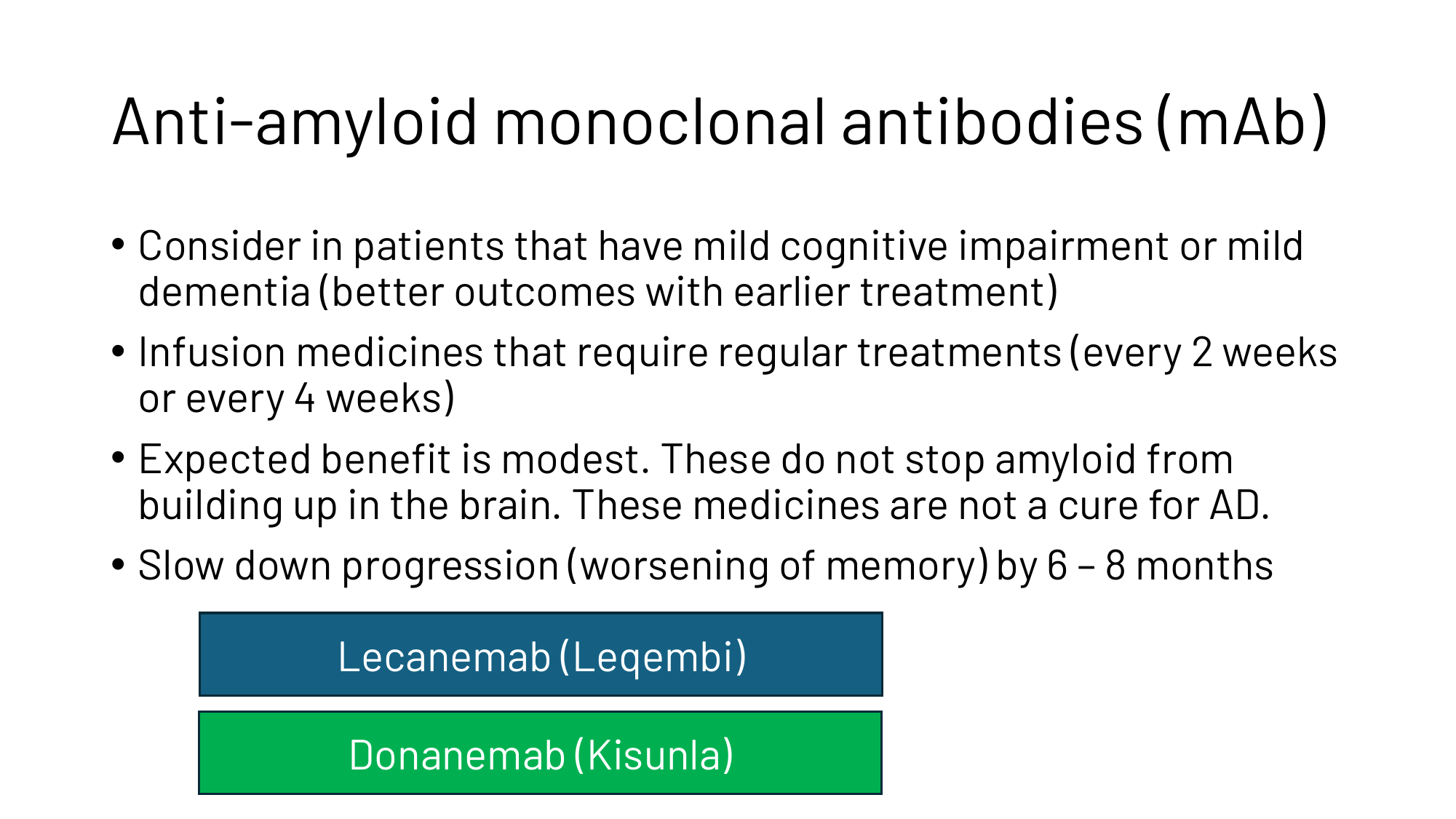

# Anti-amyloid monoclonal antibodies (mAb)
Consider in patients that have mild cognitive impairment or mild dementia (better outcomes with earlier treatment)
Infusion medicines that require regular treatments (every 2 weeks or every 4 weeks)
Expected benefit is modest. These do not stop amyloid from building up in the brain. These medicines are not a cure for AD.
Slow down progression (worsening of memory) by 6 – 8 months

Lecanemab (Leqembi)
Donanemab (Kisunla)